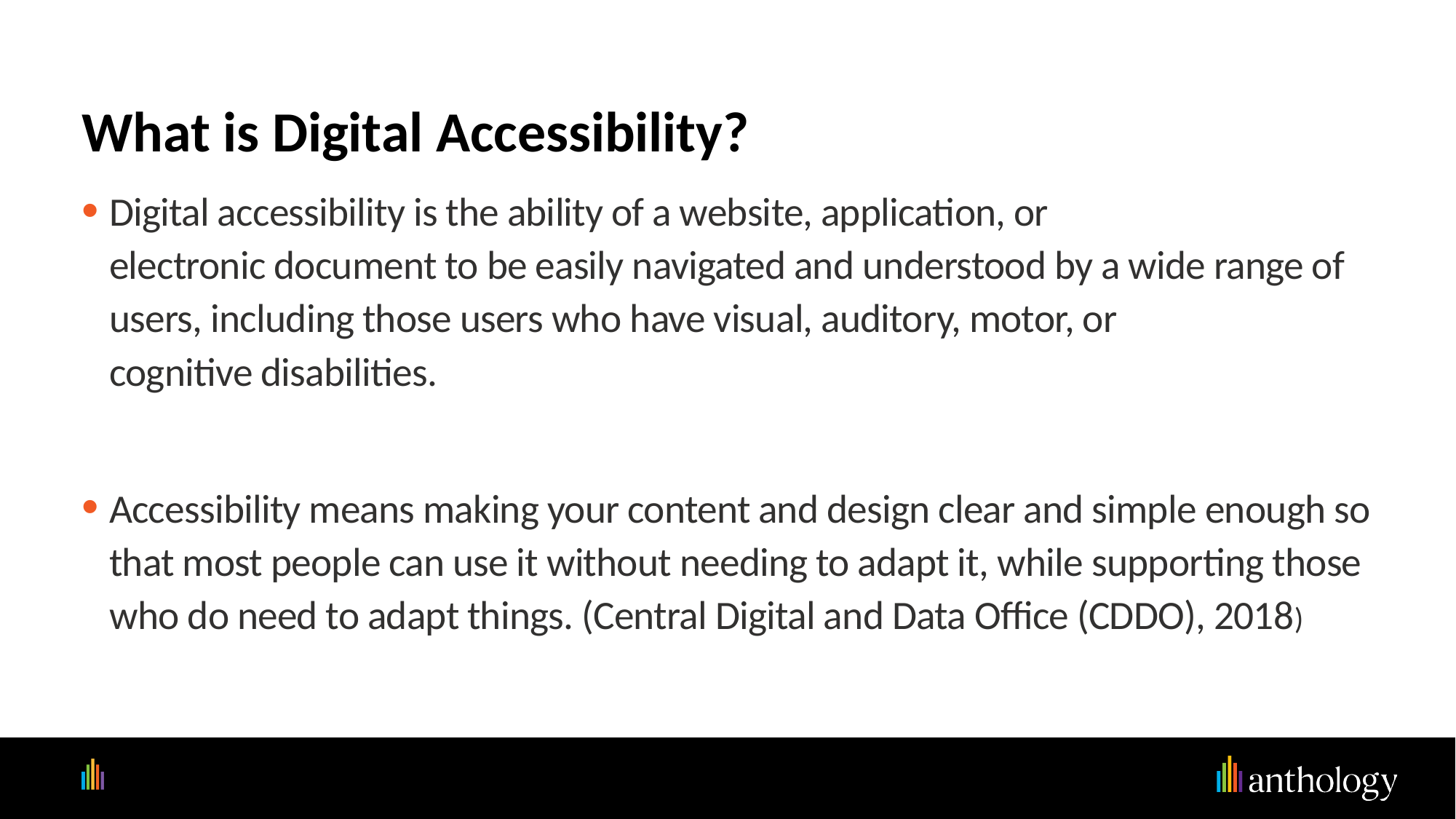

# What is Digital Accessibility?
Digital accessibility is the ability of a website, application, or electronic document to be easily navigated and understood by a wide range of users, including those users who have visual, auditory, motor, or cognitive disabilities.​

Accessibility means making your content and design clear and simple enough so that most people can use it without needing to adapt it, while supporting those who do need to adapt things. (Central Digital and Data Office (CDDO), 2018)